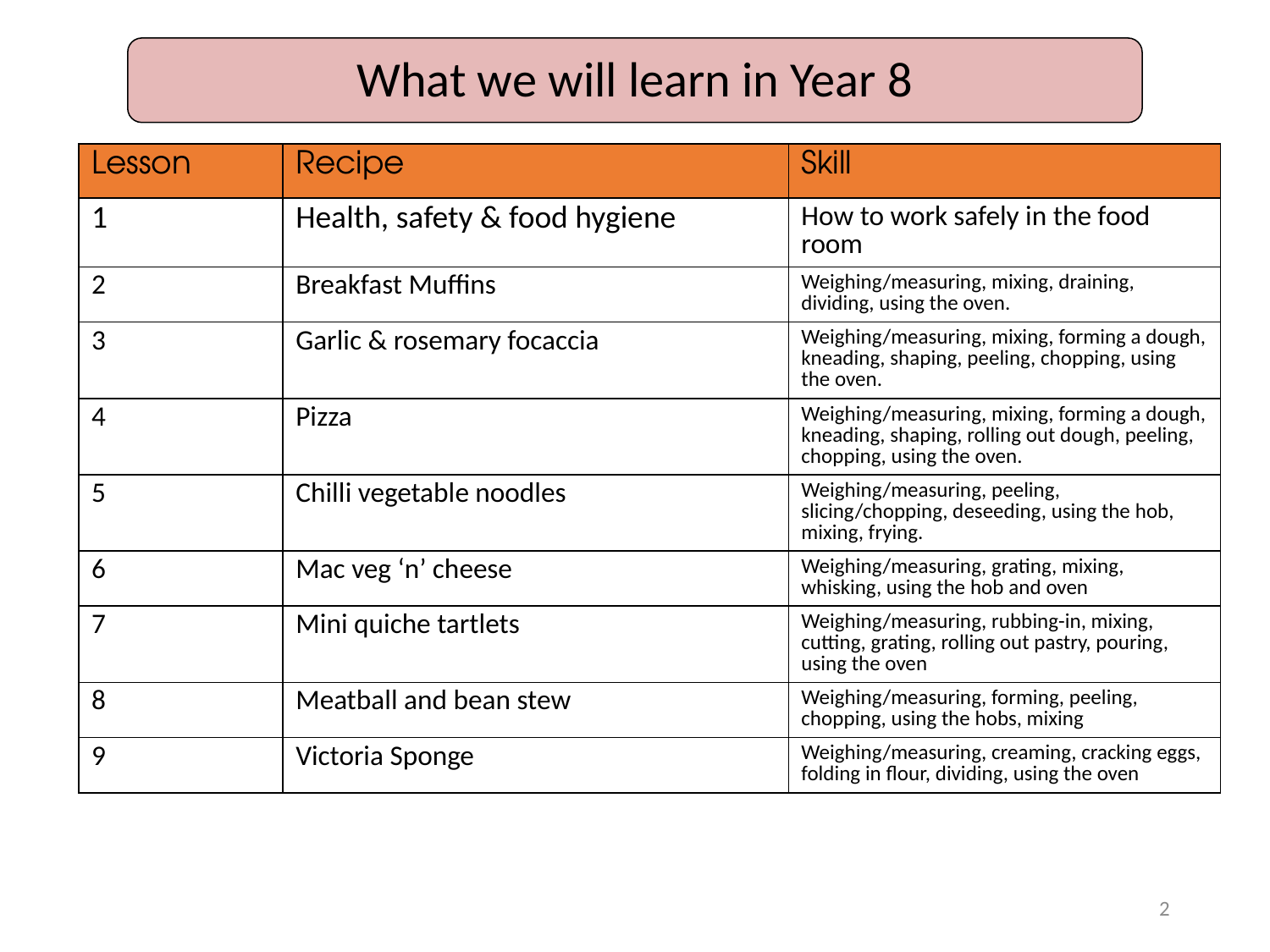

What we will learn in Year 8
| Lesson | Recipe | Skill |
| --- | --- | --- |
| 1 | Health, safety & food hygiene | How to work safely in the food room |
| 2 | Breakfast Muffins | Weighing/measuring, mixing, draining, dividing, using the oven. |
| 3 | Garlic & rosemary focaccia | Weighing/measuring, mixing, forming a dough, kneading, shaping, peeling, chopping, using the oven. |
| 4 | Pizza | Weighing/measuring, mixing, forming a dough, kneading, shaping, rolling out dough, peeling, chopping, using the oven. |
| 5 | Chilli vegetable noodles | Weighing/measuring, peeling, slicing/chopping, deseeding, using the hob, mixing, frying. |
| 6 | Mac veg ‘n’ cheese | Weighing/measuring, grating, mixing, whisking, using the hob and oven |
| 7 | Mini quiche tartlets | Weighing/measuring, rubbing-in, mixing, cutting, grating, rolling out pastry, pouring, using the oven |
| 8 | Meatball and bean stew | Weighing/measuring, forming, peeling, chopping, using the hobs, mixing |
| 9 | Victoria Sponge | Weighing/measuring, creaming, cracking eggs, folding in flour, dividing, using the oven |
2